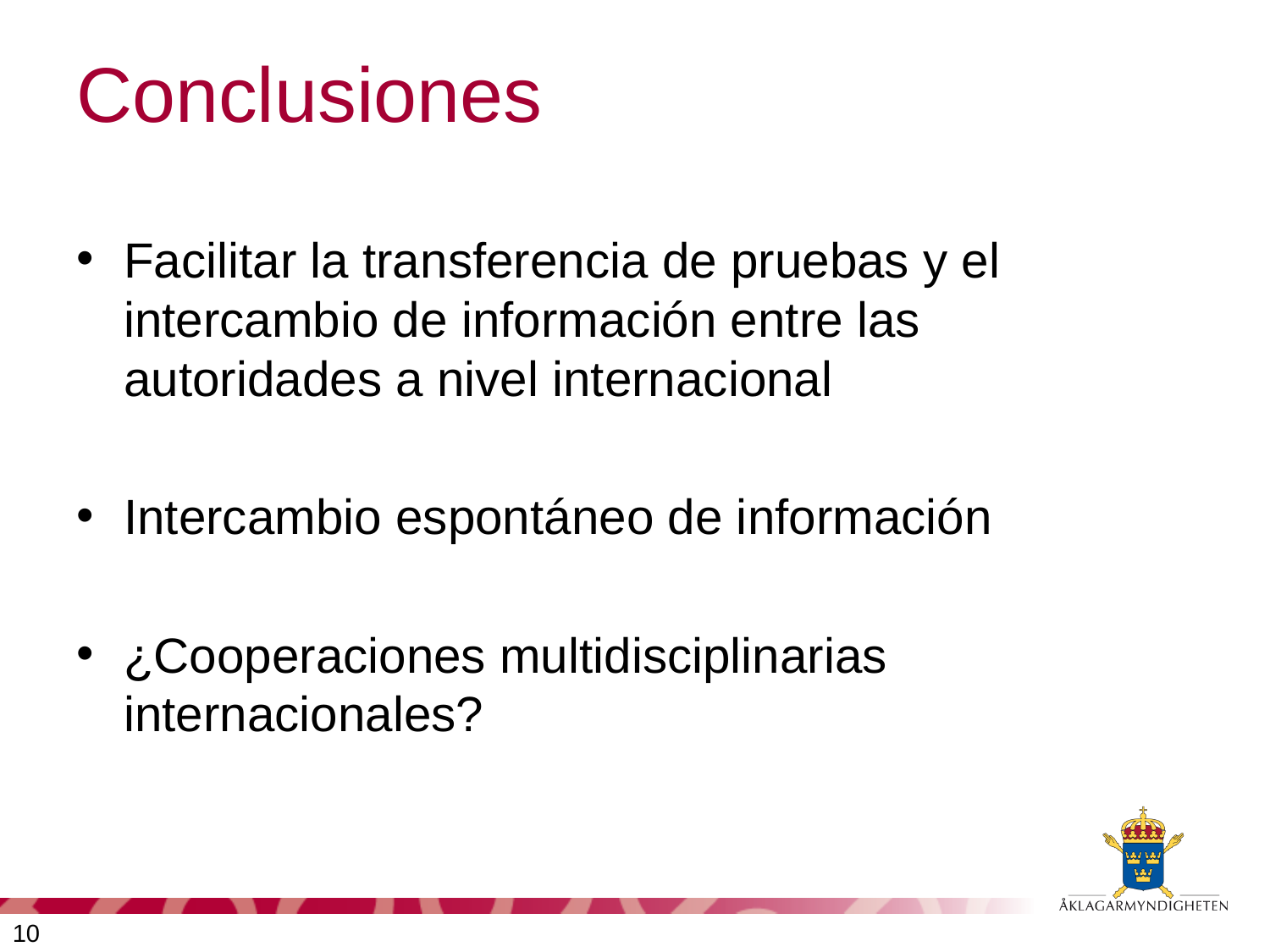

# Conclusiones
Facilitar la transferencia de pruebas y el intercambio de información entre las autoridades a nivel internacional

Intercambio espontáneo de información

¿Cooperaciones multidisciplinarias internacionales?